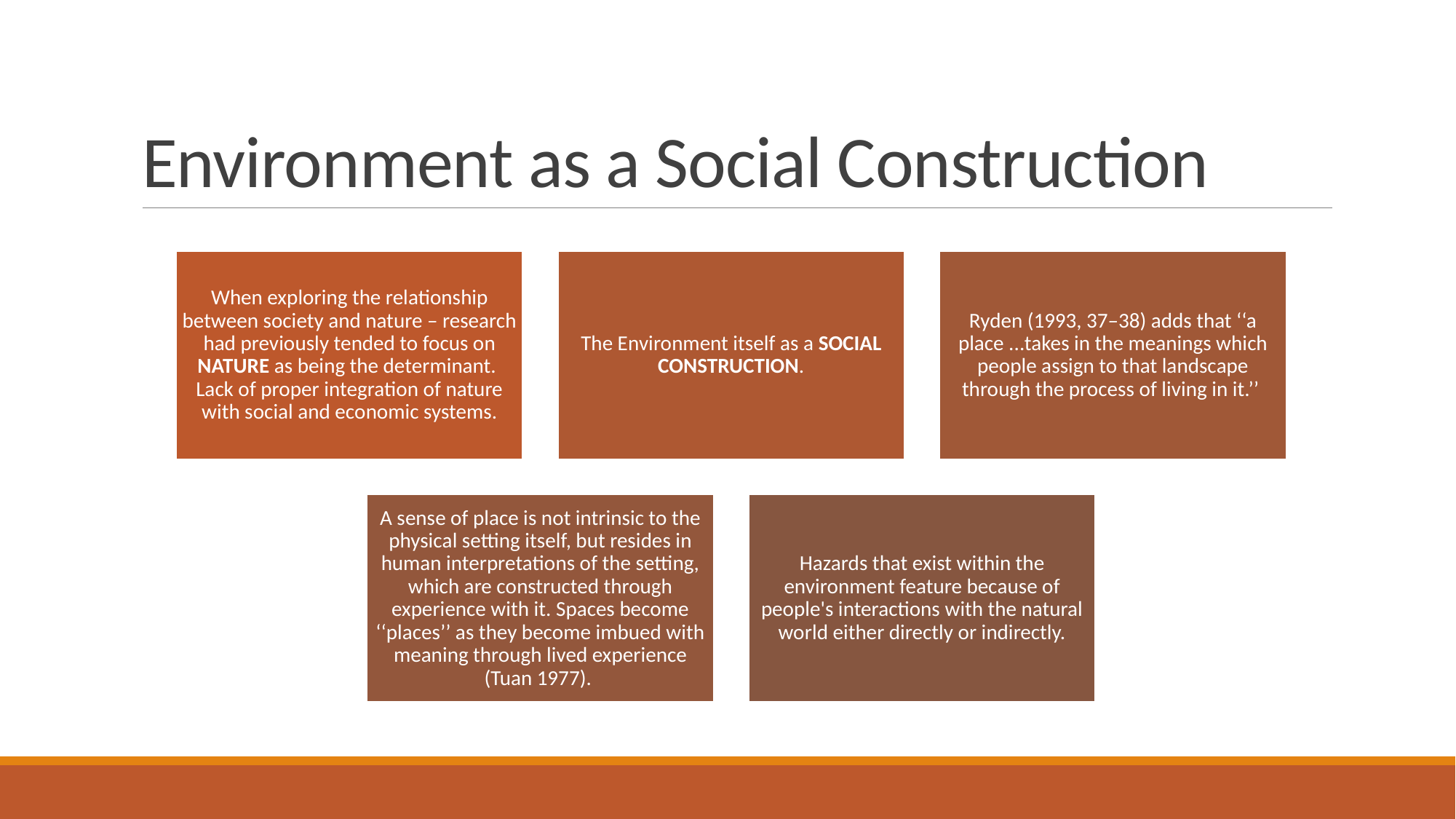

# Environment as a Social Construction
When exploring the relationship between society and nature – research had previously tended to focus on NATURE as being the determinant.  Lack of proper integration of nature with social and economic systems.
The Environment itself as a SOCIAL CONSTRUCTION.
Ryden (1993, 37–38) adds that ‘‘a place ...takes in the meanings which people assign to that landscape through the process of living in it.’’
A sense of place is not intrinsic to the physical setting itself, but resides in human interpretations of the setting, which are constructed through experience with it. Spaces become ‘‘places’’ as they become imbued with meaning through lived experience (Tuan 1977).
Hazards that exist within the environment feature because of people's interactions with the natural world either directly or indirectly.